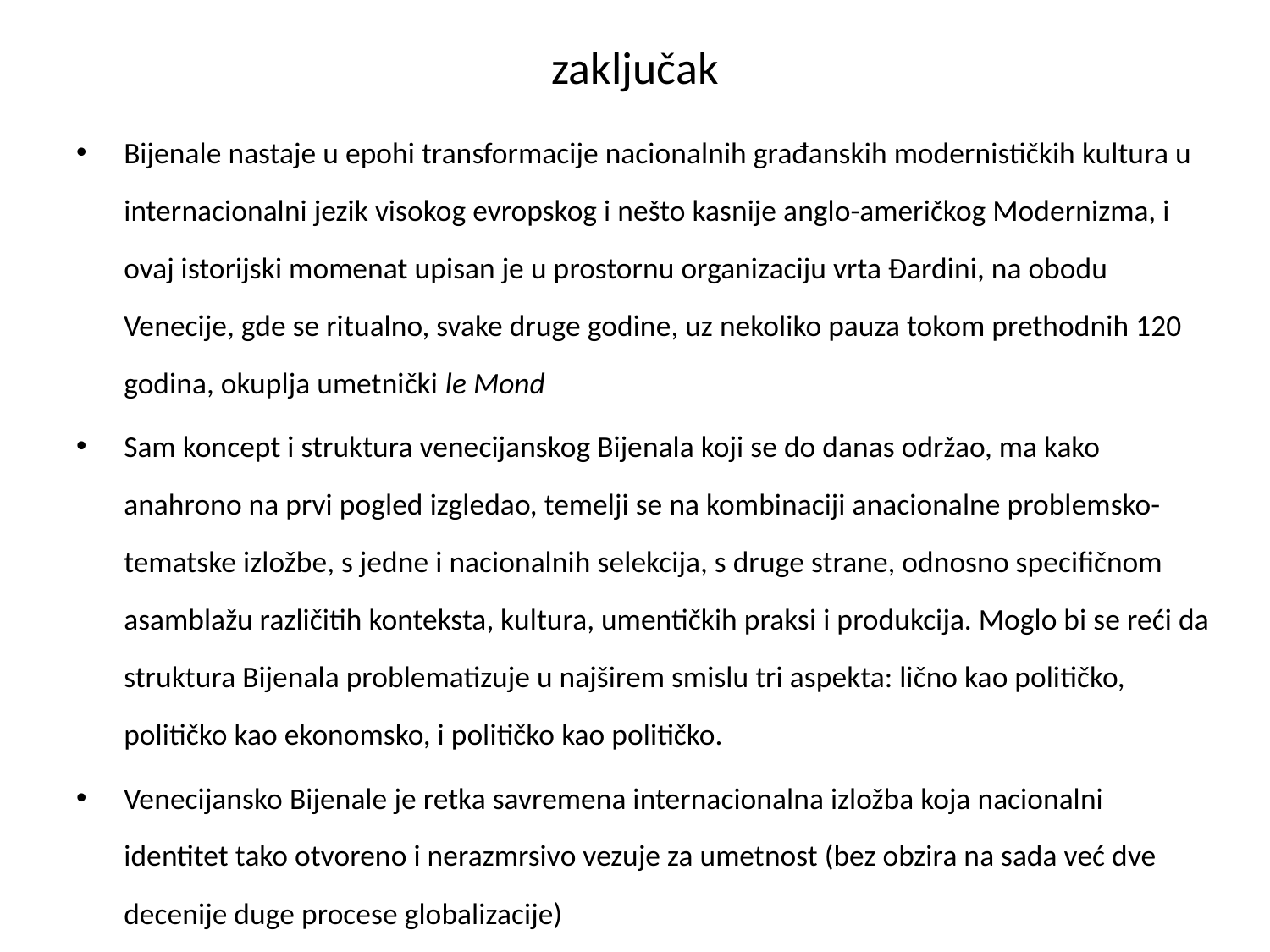

# zaključak
Bijenale nastaje u epohi transformacije nacionalnih građanskih modernističkih kultura u internacionalni jezik visokog evropskog i nešto kasnije anglo-američkog Modernizma, i ovaj istorijski momenat upisan je u prostornu organizaciju vrta Đardini, na obodu Venecije, gde se ritualno, svake druge godine, uz nekoliko pauza tokom prethodnih 120 godina, okuplja umetnički le Mond
Sam koncept i struktura venecijanskog Bijenala koji se do danas održao, ma kako anahrono na prvi pogled izgledao, temelji se na kombinaciji anacionalne problemsko-tematske izložbe, s jedne i nacionalnih selekcija, s druge strane, odnosno specifičnom asamblažu različitih konteksta, kultura, umentičkih praksi i produkcija. Moglo bi se reći da struktura Bijenala problematizuje u najširem smislu tri aspekta: lično kao političko, političko kao ekonomsko, i političko kao političko.
Venecijansko Bijenale je retka savremena internacionalna izložba koja nacionalni identitet tako otvoreno i nerazmrsivo vezuje za umetnost (bez obzira na sada već dve decenije duge procese globalizacije)